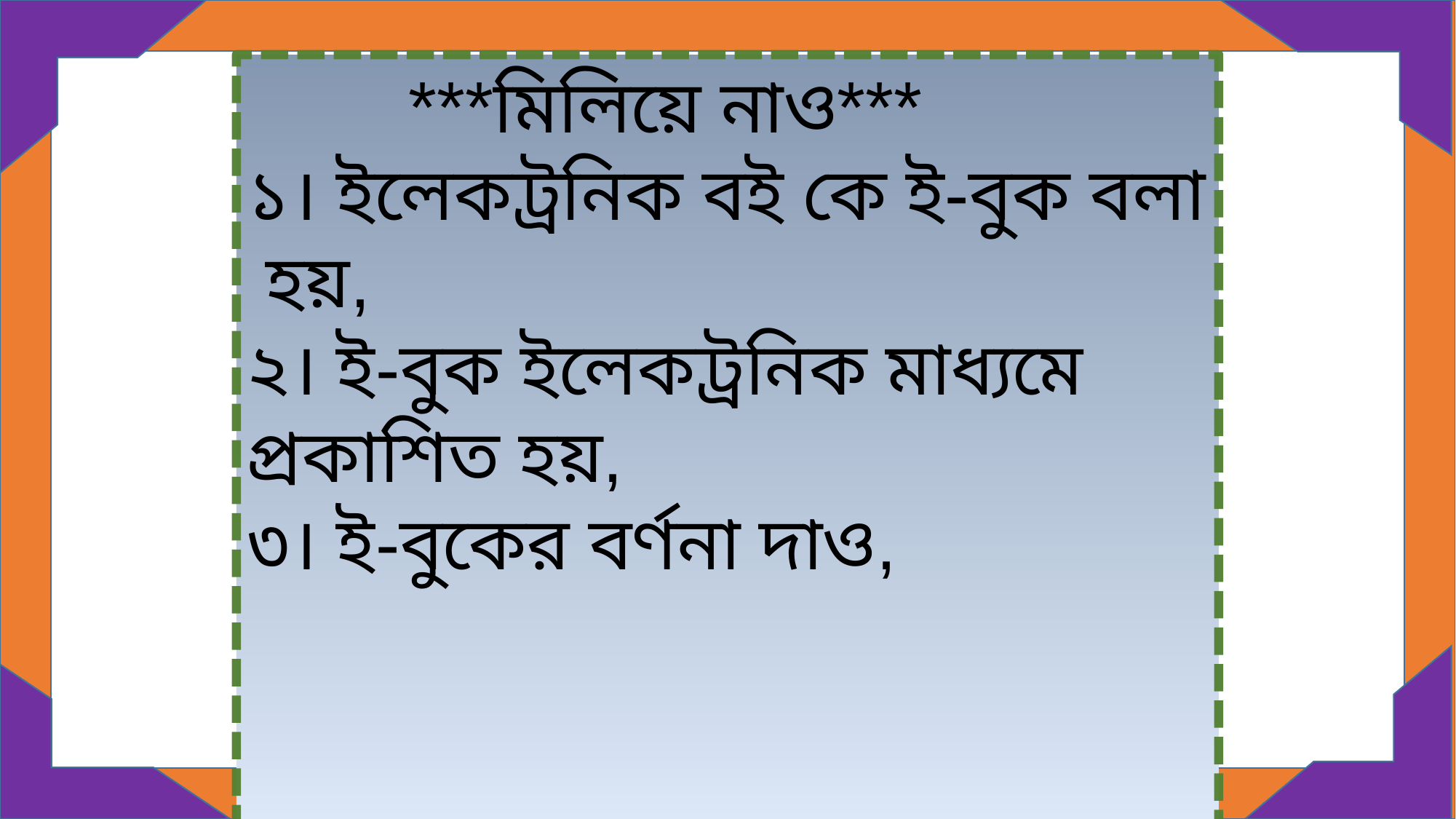

***মিলিয়ে নাও***
১। ইলেকট্রনিক বই কে ই-বুক বলা  হয়,
২। ই-বুক ইলেকট্রনিক মাধ্যমে প্রকাশিত হয়,
৩। ই-বুকের বর্ণনা দাও,